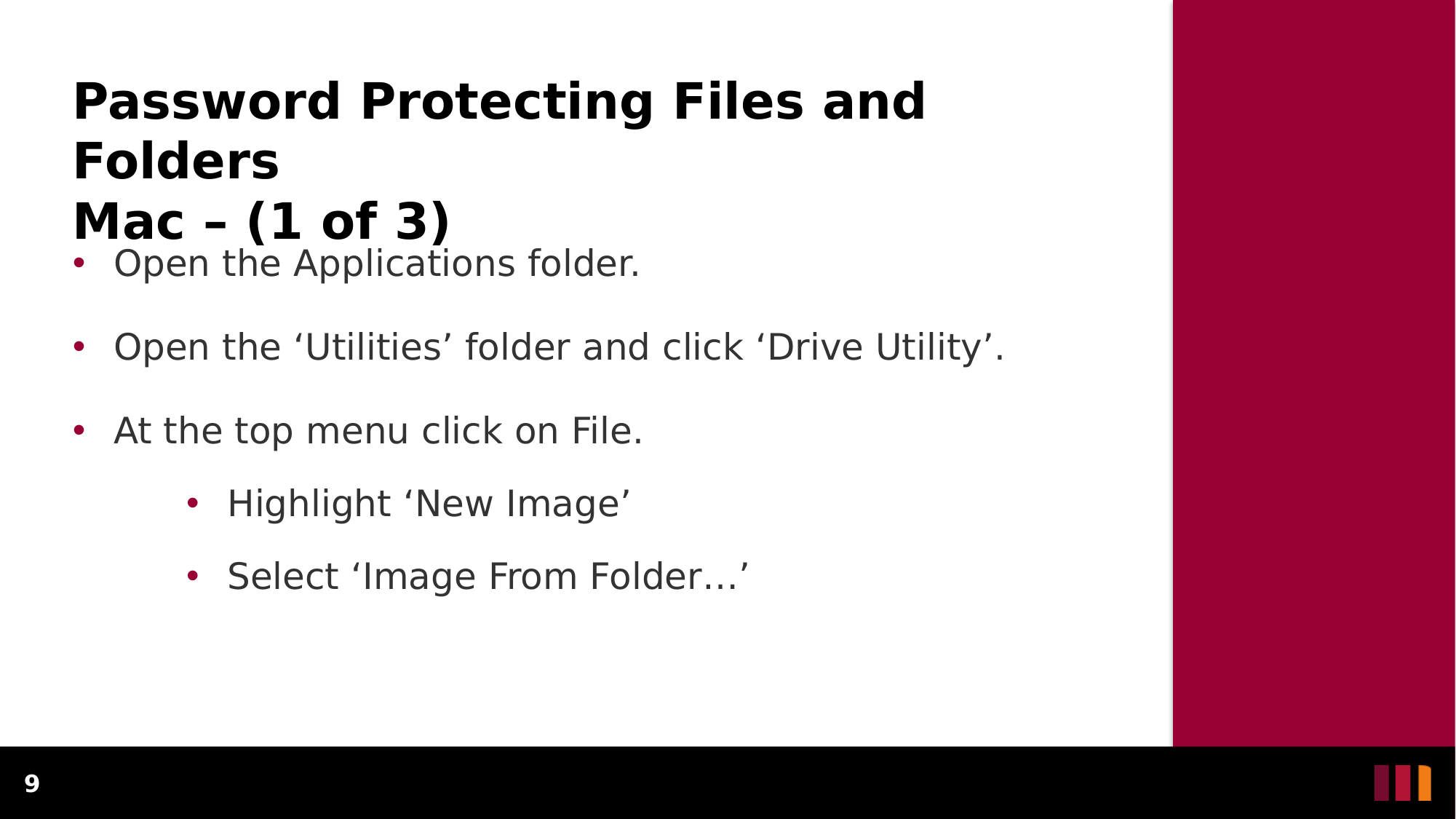

# Password Protecting Files and Folders Mac – (1 of 3)
Open the Applications folder.
Open the ‘Utilities’ folder and click ‘Drive Utility’.
At the top menu click on File.
Highlight ‘New Image’
Select ‘Image From Folder…’
9